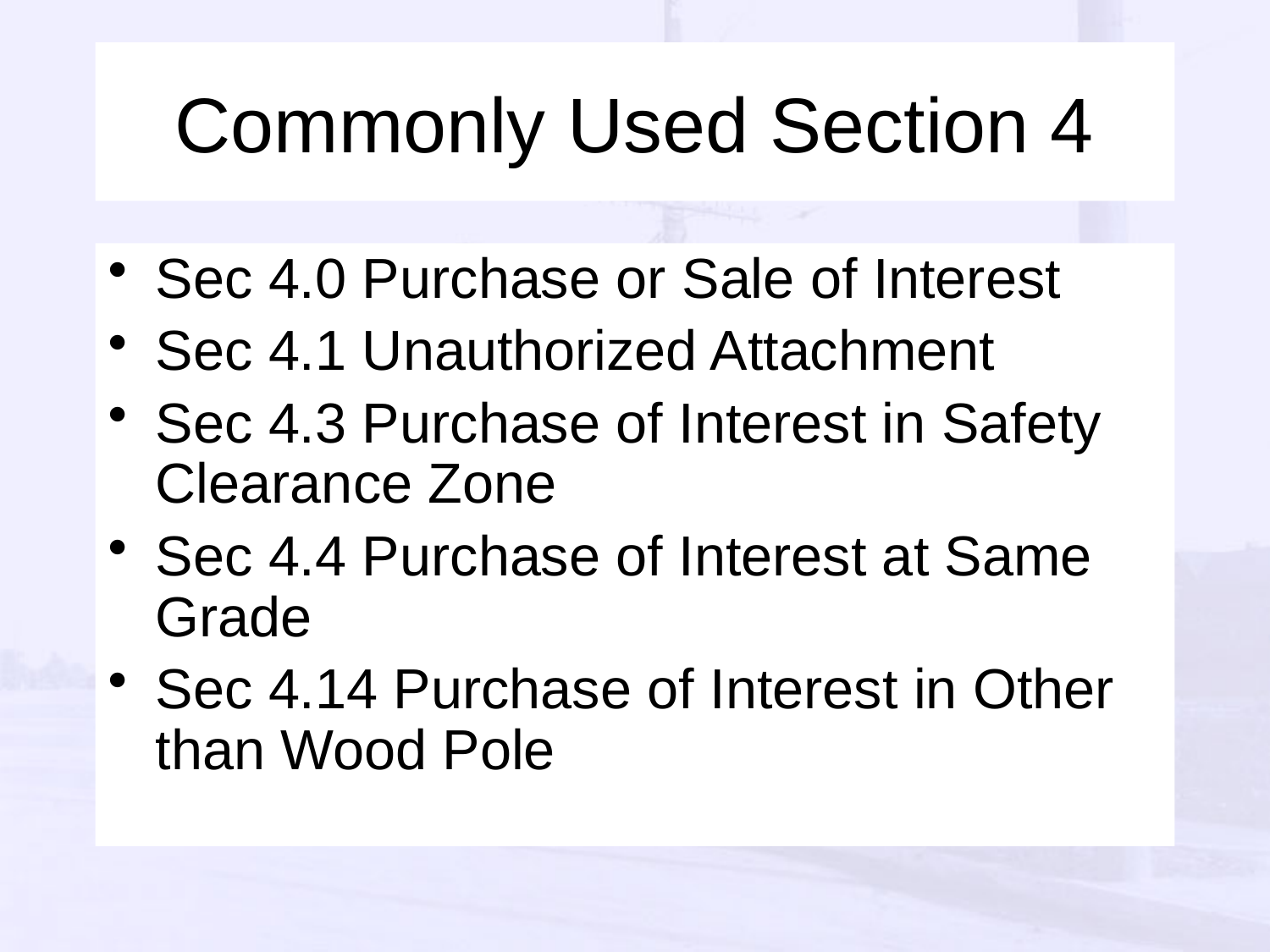

Commonly Used Section 4
Sec 4.0 Purchase or Sale of Interest
Sec 4.1 Unauthorized Attachment
Sec 4.3 Purchase of Interest in Safety Clearance Zone
Sec 4.4 Purchase of Interest at Same Grade
Sec 4.14 Purchase of Interest in Other than Wood Pole